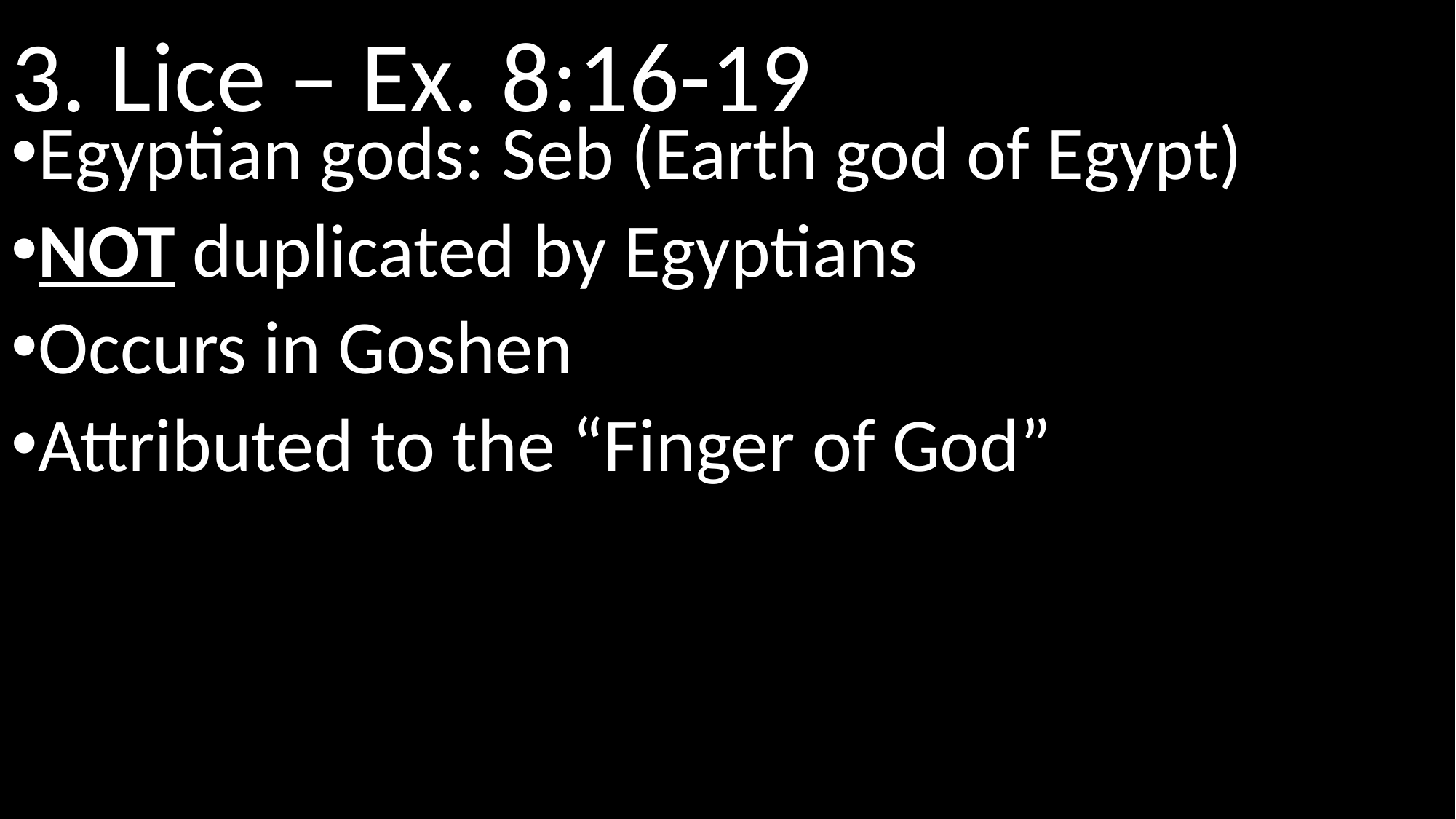

# 3. Lice – Ex. 8:16-19
Egyptian gods: Seb (Earth god of Egypt)
NOT duplicated by Egyptians
Occurs in Goshen
Attributed to the “Finger of God”